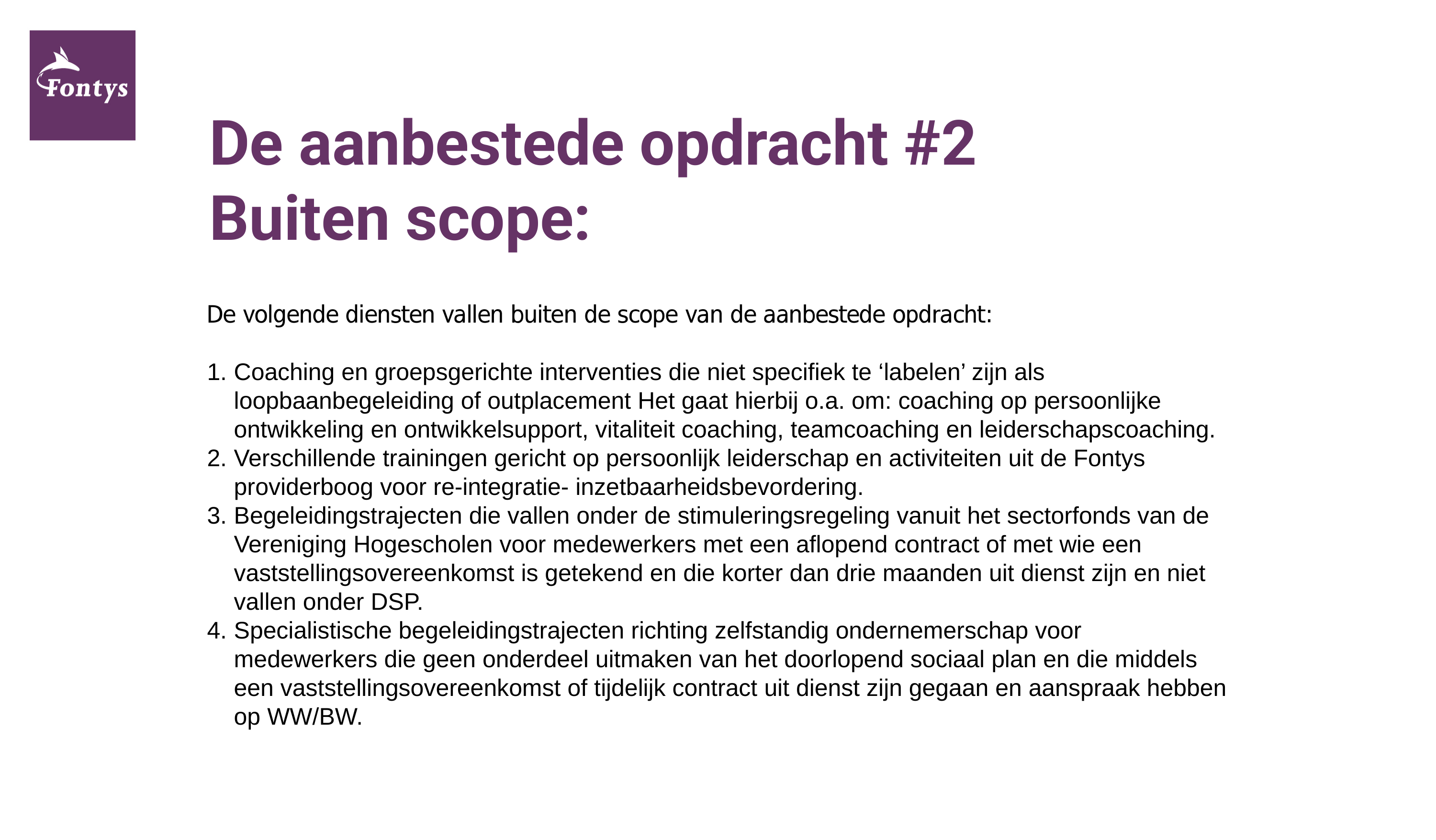

# De aanbestede opdracht #2 Buiten scope:

De volgende diensten vallen buiten de scope van de aanbestede opdracht:

Coaching en groepsgerichte interventies die niet specifiek te ‘labelen’ zijn als loopbaanbegeleiding of outplacement Het gaat hierbij o.a. om: coaching op persoonlijke ontwikkeling en ontwikkelsupport, vitaliteit coaching, teamcoaching en leiderschapscoaching.
Verschillende trainingen gericht op persoonlijk leiderschap en activiteiten uit de Fontys providerboog voor re-integratie- inzetbaarheidsbevordering.
Begeleidingstrajecten die vallen onder de stimuleringsregeling vanuit het sectorfonds van de Vereniging Hogescholen voor medewerkers met een aflopend contract of met wie een vaststellingsovereenkomst is getekend en die korter dan drie maanden uit dienst zijn en niet vallen onder DSP.
Specialistische begeleidingstrajecten richting zelfstandig ondernemerschap voor medewerkers die geen onderdeel uitmaken van het doorlopend sociaal plan en die middels een vaststellingsovereenkomst of tijdelijk contract uit dienst zijn gegaan en aanspraak hebben op WW/BW.